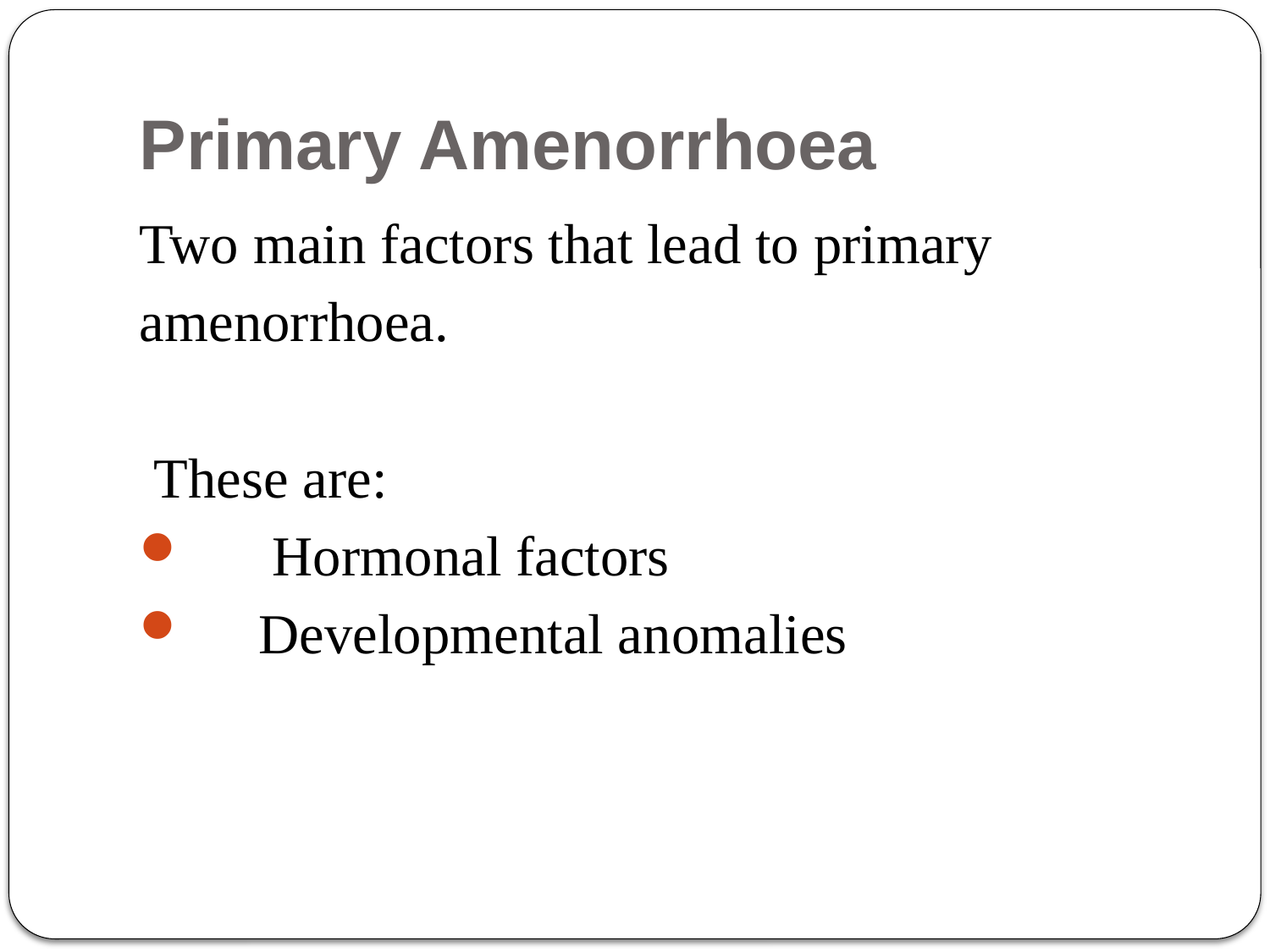

# Primary Amenorrhoea
Two main factors that lead to primary
amenorrhoea.

 These are:
      Hormonal factors
     Developmental anomalies